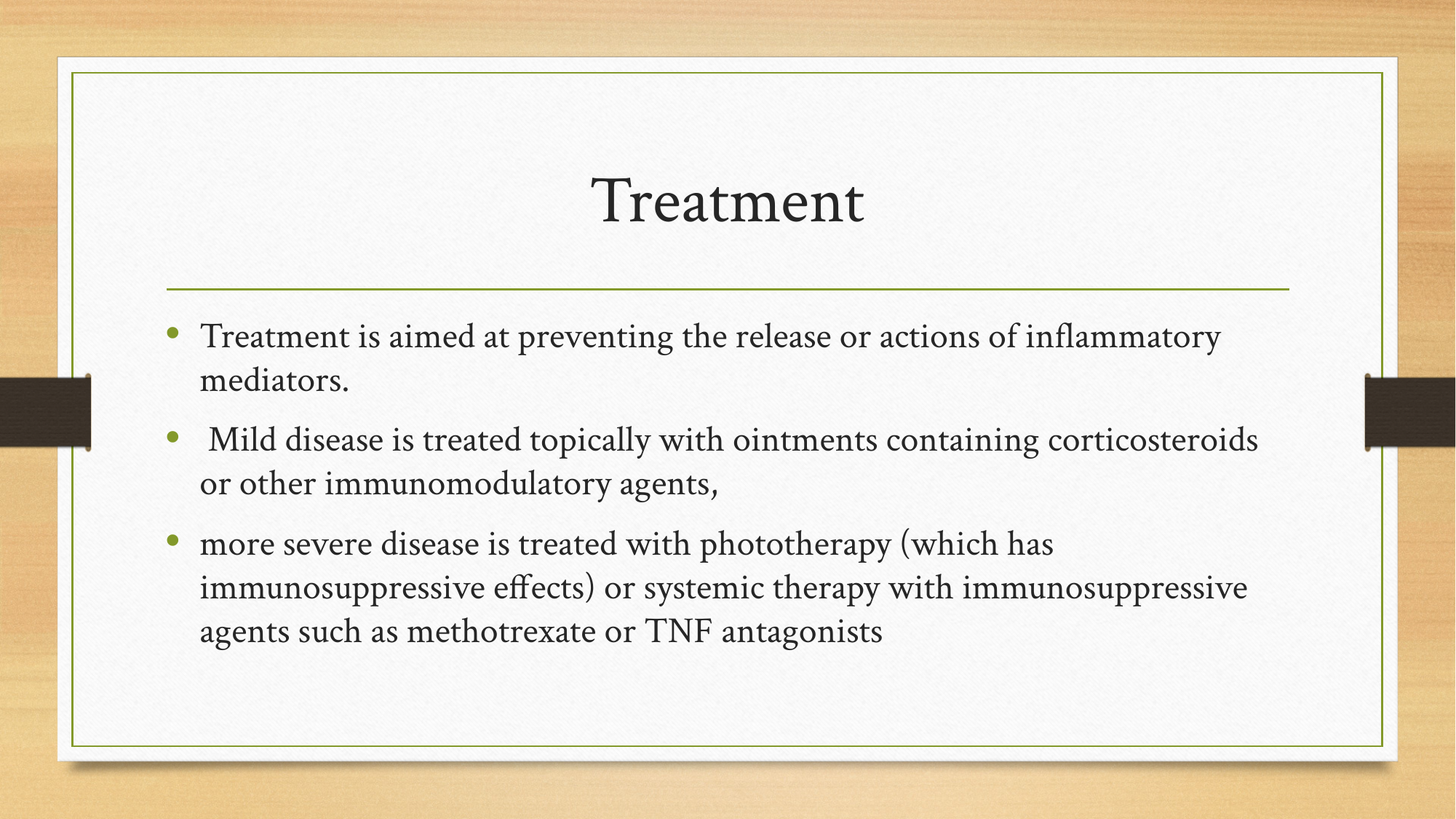

# Treatment
Treatment is aimed at preventing the release or actions of inflammatory mediators.
 Mild disease is treated topically with ointments containing corticosteroids or other immunomodulatory agents,
more severe disease is treated with phototherapy (which has immunosuppressive effects) or systemic therapy with immunosuppressive agents such as methotrexate or TNF antagonists